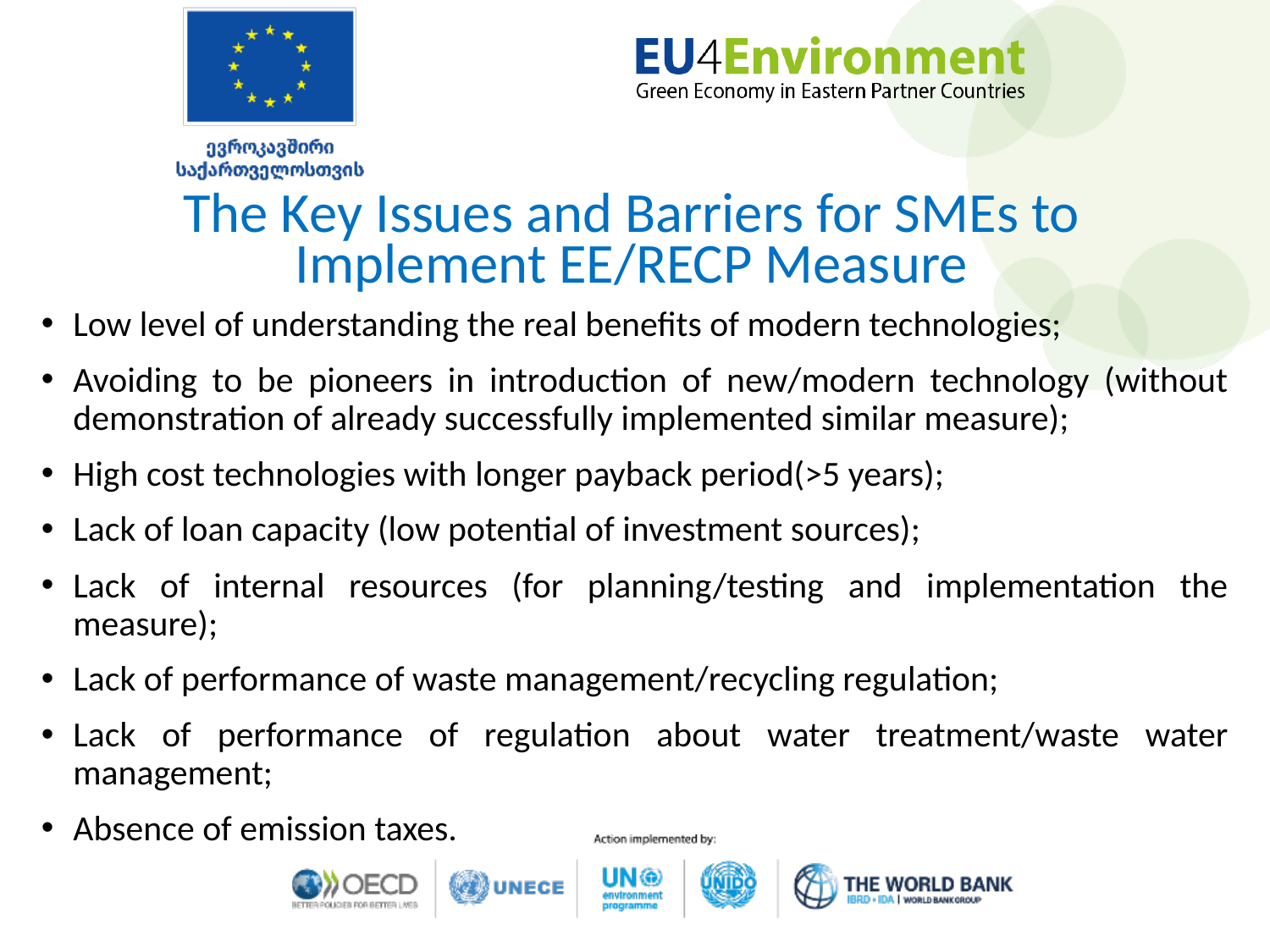

# The Key Issues and Barriers for SMEs to Implement EE/RECP Measure
Low level of understanding the real benefits of modern technologies;
Avoiding to be pioneers in introduction of new/modern technology (without demonstration of already successfully implemented similar measure);
High cost technologies with longer payback period(>5 years);
Lack of loan capacity (low potential of investment sources);
Lack of internal resources (for planning/testing and implementation the measure);
Lack of performance of waste management/recycling regulation;
Lack of performance of regulation about water treatment/waste water management;
Absence of emission taxes.